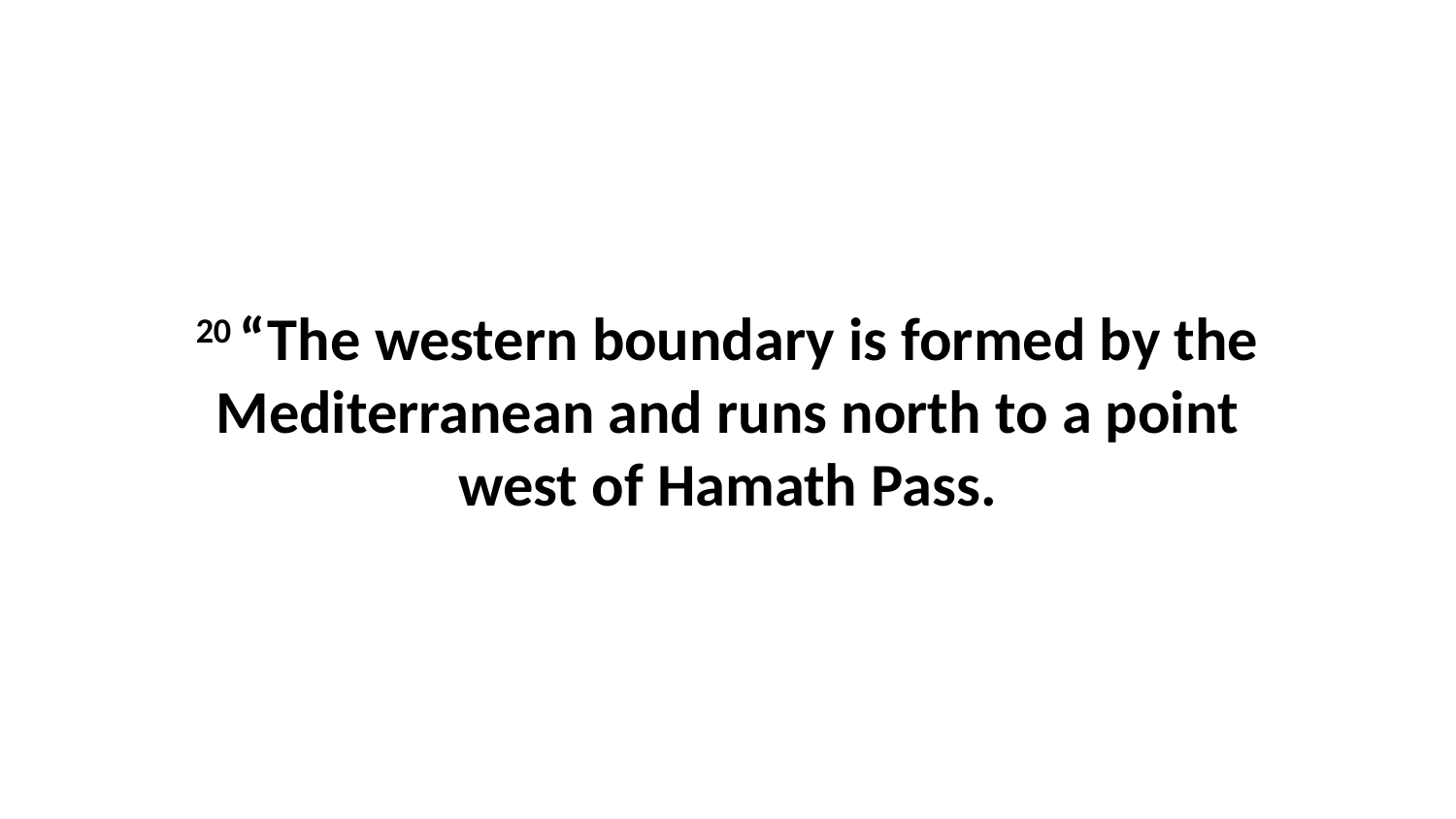

20 “The western boundary is formed by the Mediterranean and runs north to a point west of Hamath Pass.